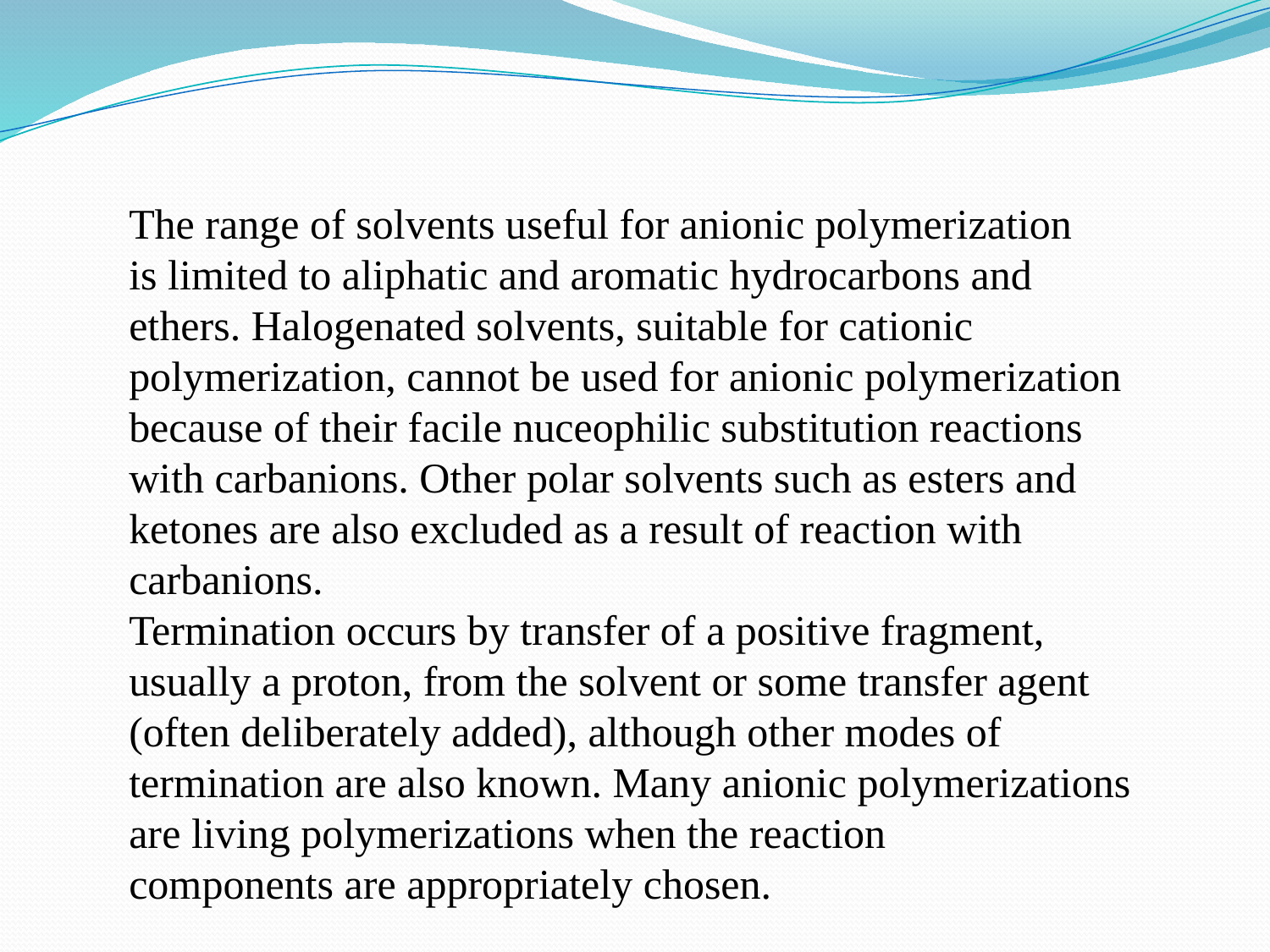

The range of solvents useful for anionic polymerization
is limited to aliphatic and aromatic hydrocarbons and ethers. Halogenated solvents, suitable for cationic polymerization, cannot be used for anionic polymerization
because of their facile nuceophilic substitution reactions with carbanions. Other polar solvents such as esters and ketones are also excluded as a result of reaction with carbanions.
Termination occurs by transfer of a positive fragment, usually a proton, from the solvent or some transfer agent (often deliberately added), although other modes of termination are also known. Many anionic polymerizations are living polymerizations when the reaction
components are appropriately chosen.